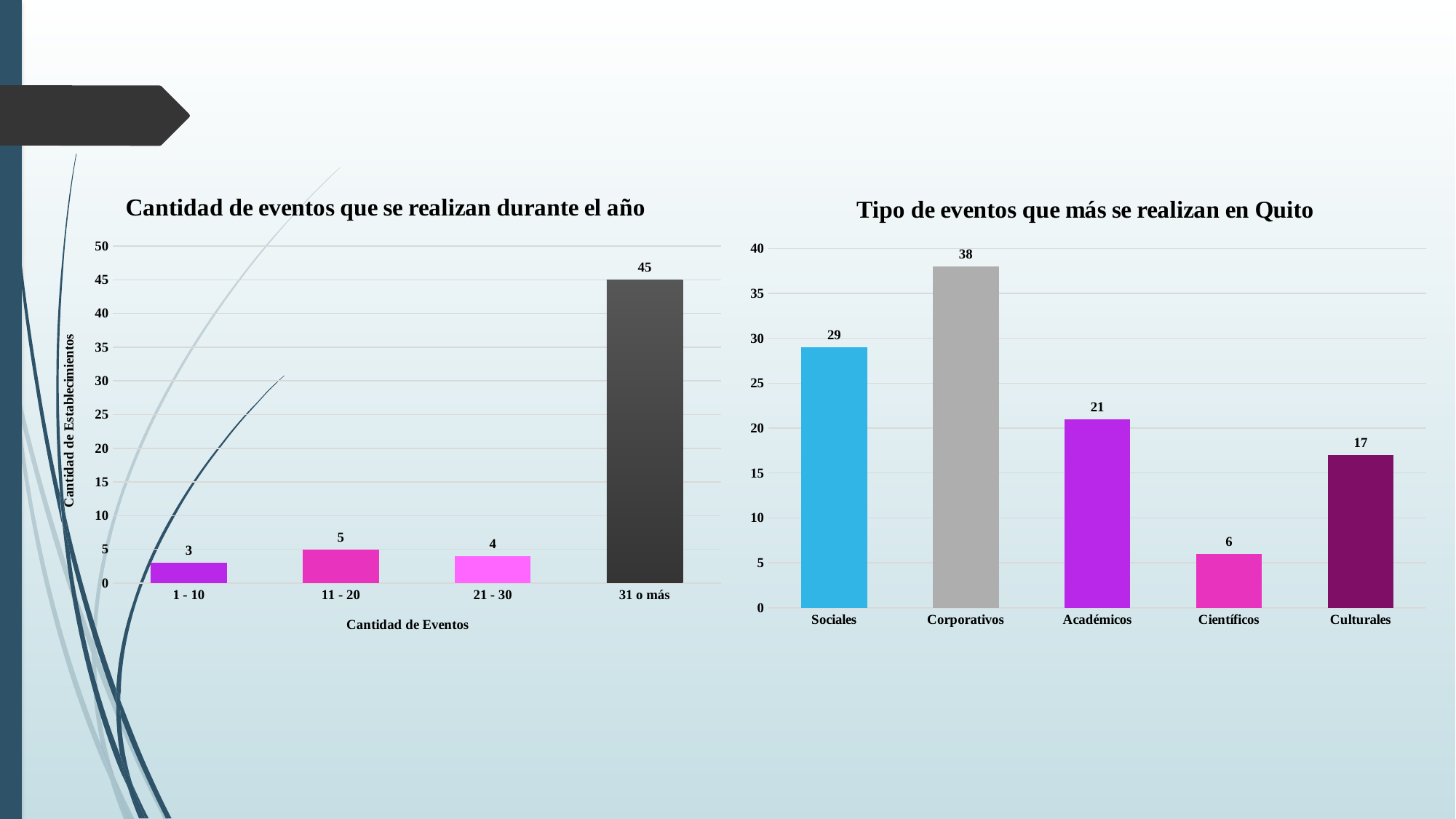

### Chart: Cantidad de eventos que se realizan durante el año

| Category |  |
|---|---|
| 1 - 10 | 3.0 |
| 11 - 20 | 5.0 |
| 21 - 30 | 4.0 |
| 31 o más | 45.0 |

### Chart: Tipo de eventos que más se realizan en Quito

| Category |  |
|---|---|
| Sociales | 29.0 |
| Corporativos | 38.0 |
| Académicos | 21.0 |
| Científicos | 6.0 |
| Culturales | 17.0 |